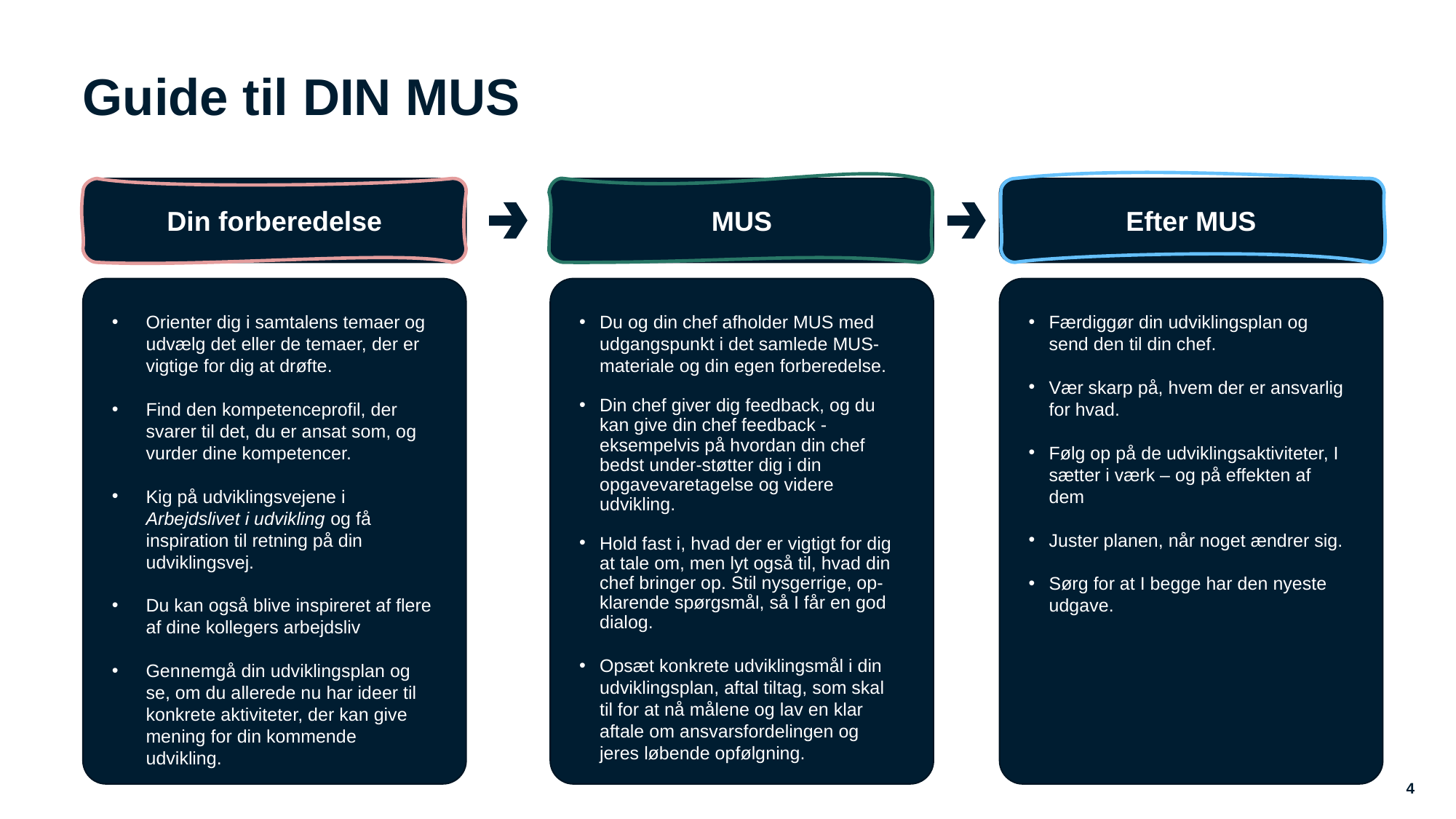

# Guide til DIN MUS

Din forberedelse
MUS
Efter MUS

Færdiggør din udviklingsplan og send den til din chef.

Vær skarp på, hvem der er ansvarlig for hvad.

Følg op på de udviklingsaktiviteter, I sætter i værk – og på effekten af dem

Juster planen, når noget ændrer sig.

Sørg for at I begge har den nyeste udgave.
Orienter dig i samtalens temaer og udvælg det eller de temaer, der er vigtige for dig at drøfte.

Find den kompetenceprofil, der svarer til det, du er ansat som, og vurder dine kompetencer.

Kig på udviklingsvejene i Arbejdslivet i udvikling og få inspiration til retning på din udviklingsvej.

Du kan også blive inspireret af flere af dine kollegers arbejdsliv

Gennemgå din udviklingsplan og se, om du allerede nu har ideer til konkrete aktiviteter, der kan give mening for din kommende udvikling.
Du og din chef afholder MUS med udgangspunkt i det samlede MUS-materiale og din egen forberedelse.

Din chef giver dig feedback, og du kan give din chef feedback - eksempelvis på hvordan din chef bedst under-støtter dig i din opgavevaretagelse og videre udvikling.

Hold fast i, hvad der er vigtigt for dig at tale om, men lyt også til, hvad din chef bringer op. Stil nysgerrige, op-klarende spørgsmål, så I får en god dialog.

Opsæt konkrete udviklingsmål i din udviklingsplan, aftal tiltag, som skal til for at nå målene og lav en klar aftale om ansvarsfordelingen og jeres løbende opfølgning.
4